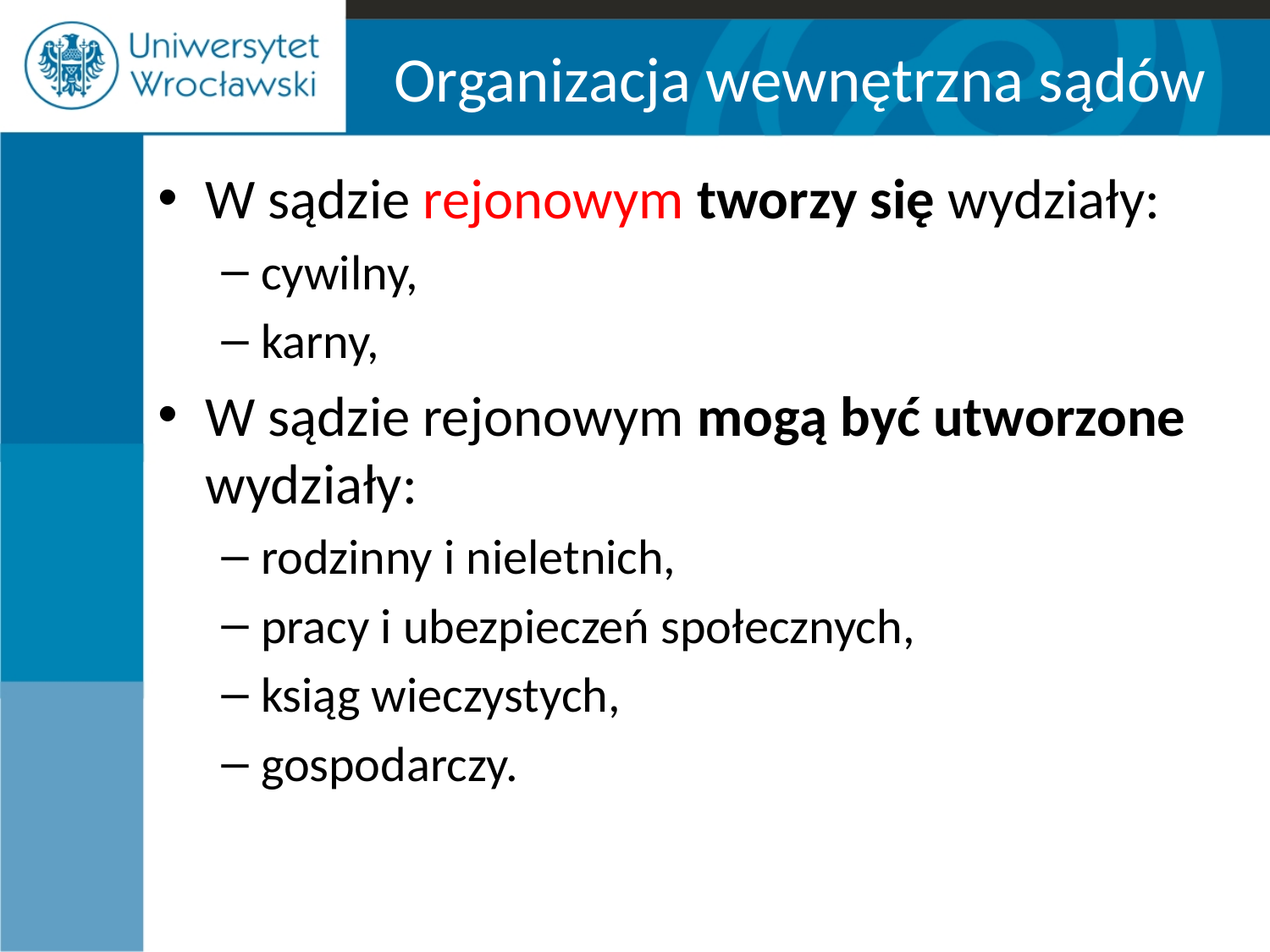

# Organizacja wewnętrzna sądów
W sądzie rejonowym tworzy się wydziały:
cywilny,
karny,
W sądzie rejonowym mogą być utworzone wydziały:
rodzinny i nieletnich,
pracy i ubezpieczeń społecznych,
ksiąg wieczystych,
gospodarczy.